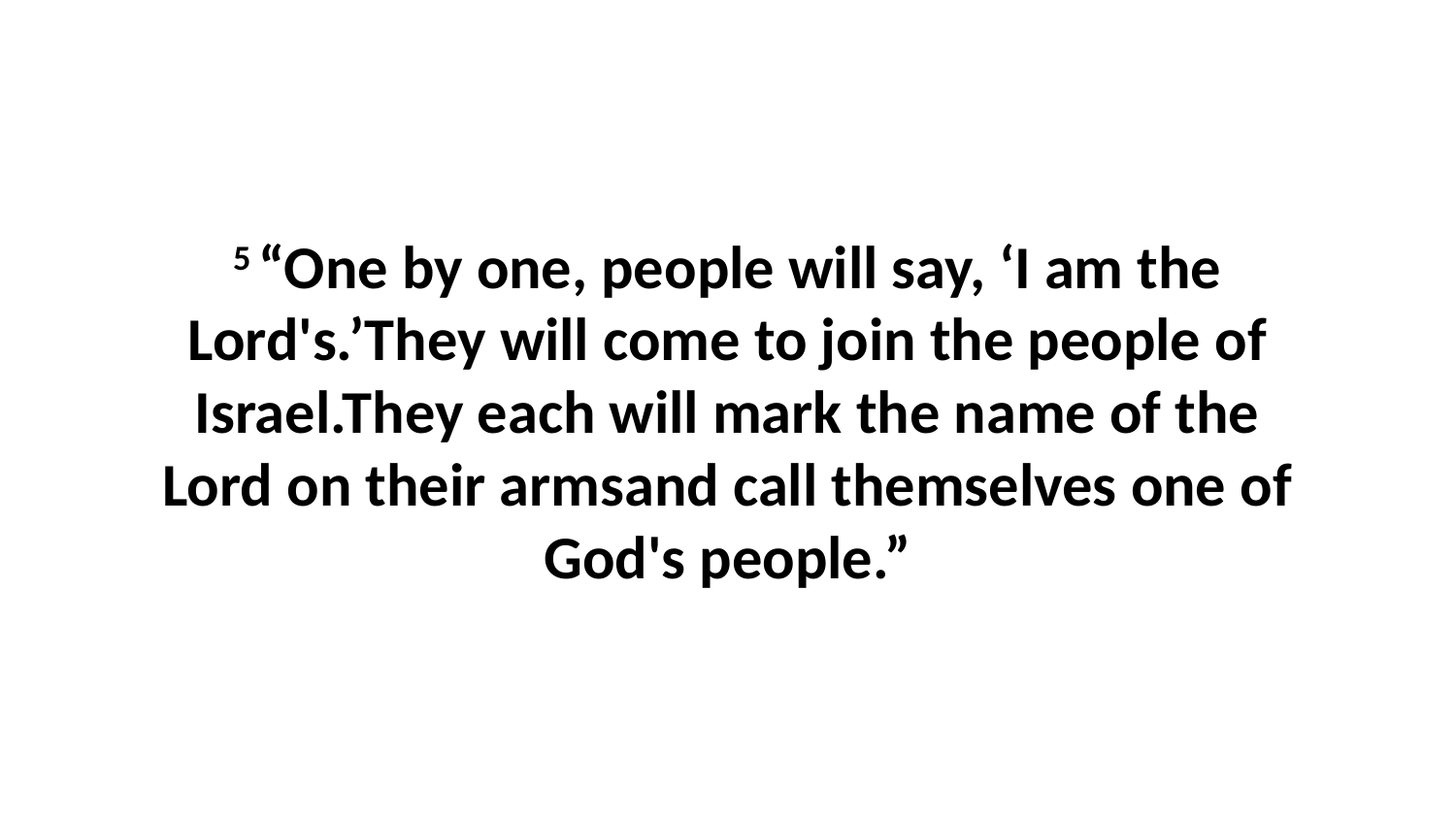

5 “One by one, people will say, ‘I am the Lord's.’They will come to join the people of Israel.They each will mark the name of the Lord on their armsand call themselves one of God's people.”